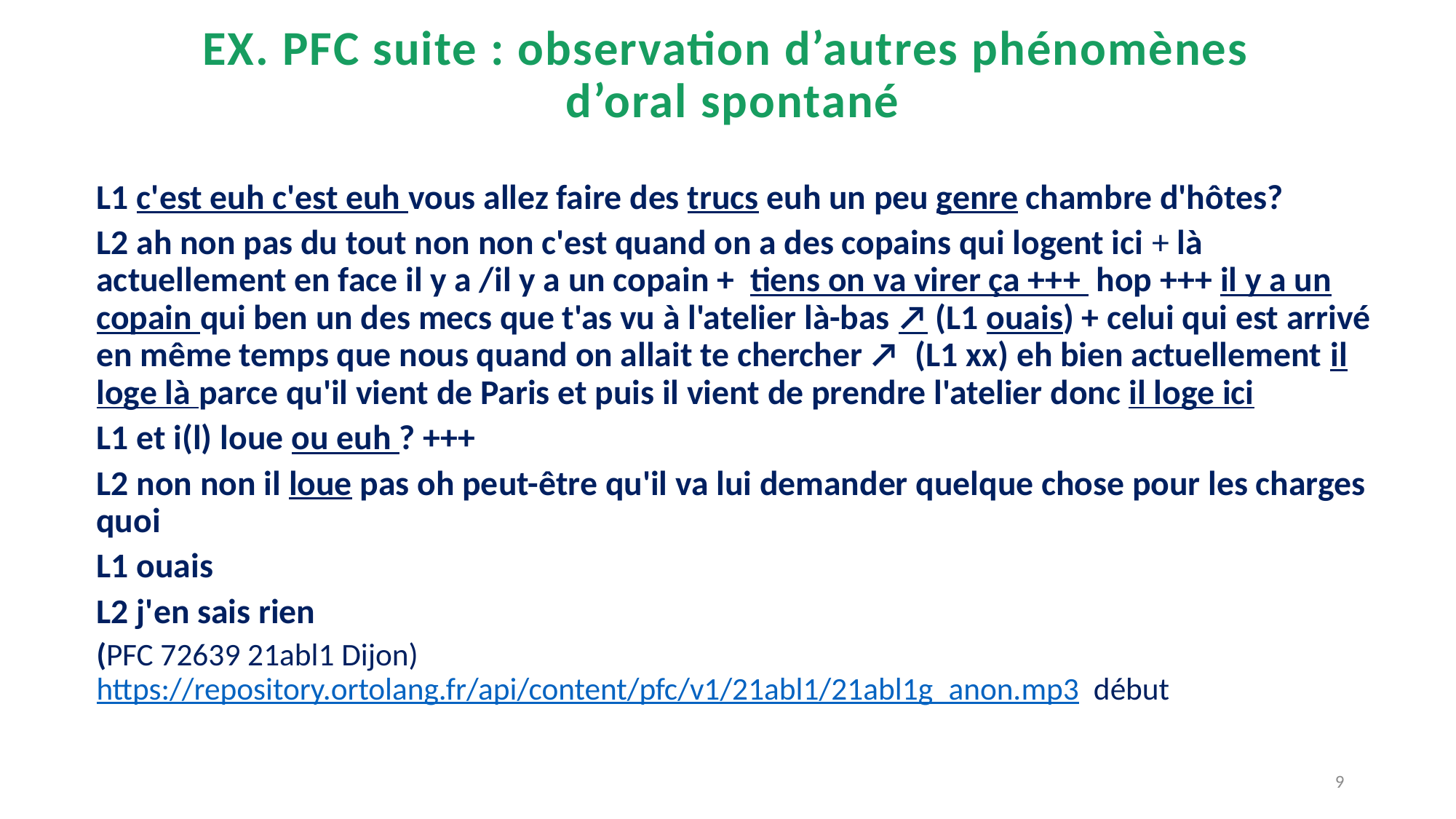

# EX. PFC suite : observation d’autres phénomènes d’oral spontané

L1 c'est euh c'est euh vous allez faire des trucs euh un peu genre chambre d'hôtes?
L2 ah non pas du tout non non c'est quand on a des copains qui logent ici + là actuellement en face il y a /il y a un copain +  tiens on va virer ça +++  hop +++ il y a un copain qui ben un des mecs que t'as vu à l'atelier là-bas ↗ (L1 ouais) + celui qui est arrivé en même temps que nous quand on allait te chercher ↗  (L1 xx) eh bien actuellement il loge là parce qu'il vient de Paris et puis il vient de prendre l'atelier donc il loge ici
L1 et i(l) loue ou euh ? +++
L2 non non il loue pas oh peut-être qu'il va lui demander quelque chose pour les charges quoi
L1 ouais
L2 j'en sais rien
(PFC 72639 21abl1 Dijon) https://repository.ortolang.fr/api/content/pfc/v1/21abl1/21abl1g_anon.mp3  début
9